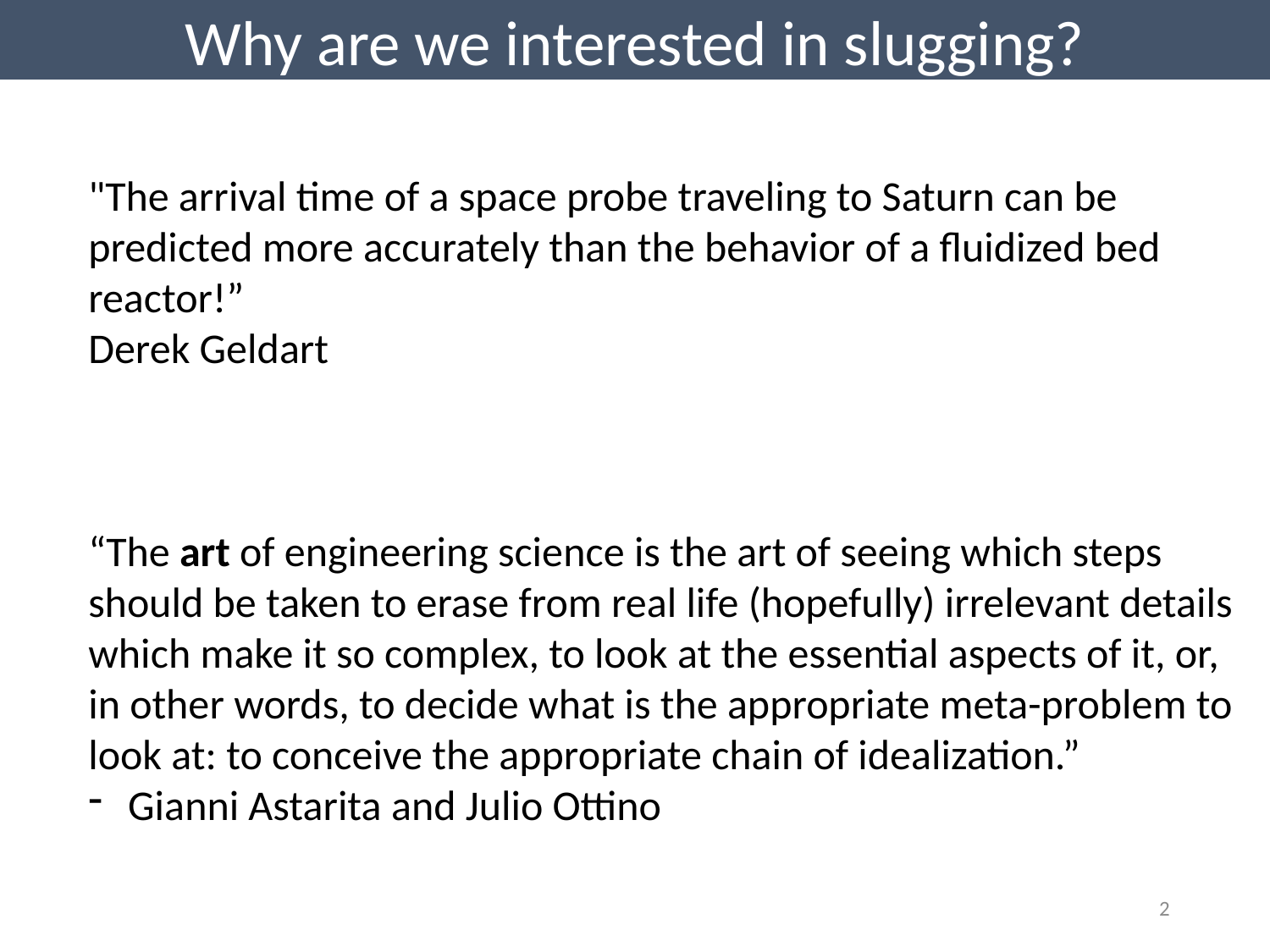

Why are we interested in slugging?
"The arrival time of a space probe traveling to Saturn can be predicted more accurately than the behavior of a fluidized bed reactor!”
Derek Geldart

“The art of engineering science is the art of seeing which steps should be taken to erase from real life (hopefully) irrelevant details which make it so complex, to look at the essential aspects of it, or, in other words, to decide what is the appropriate meta-problem to look at: to conceive the appropriate chain of idealization.”
Gianni Astarita and Julio Ottino

2